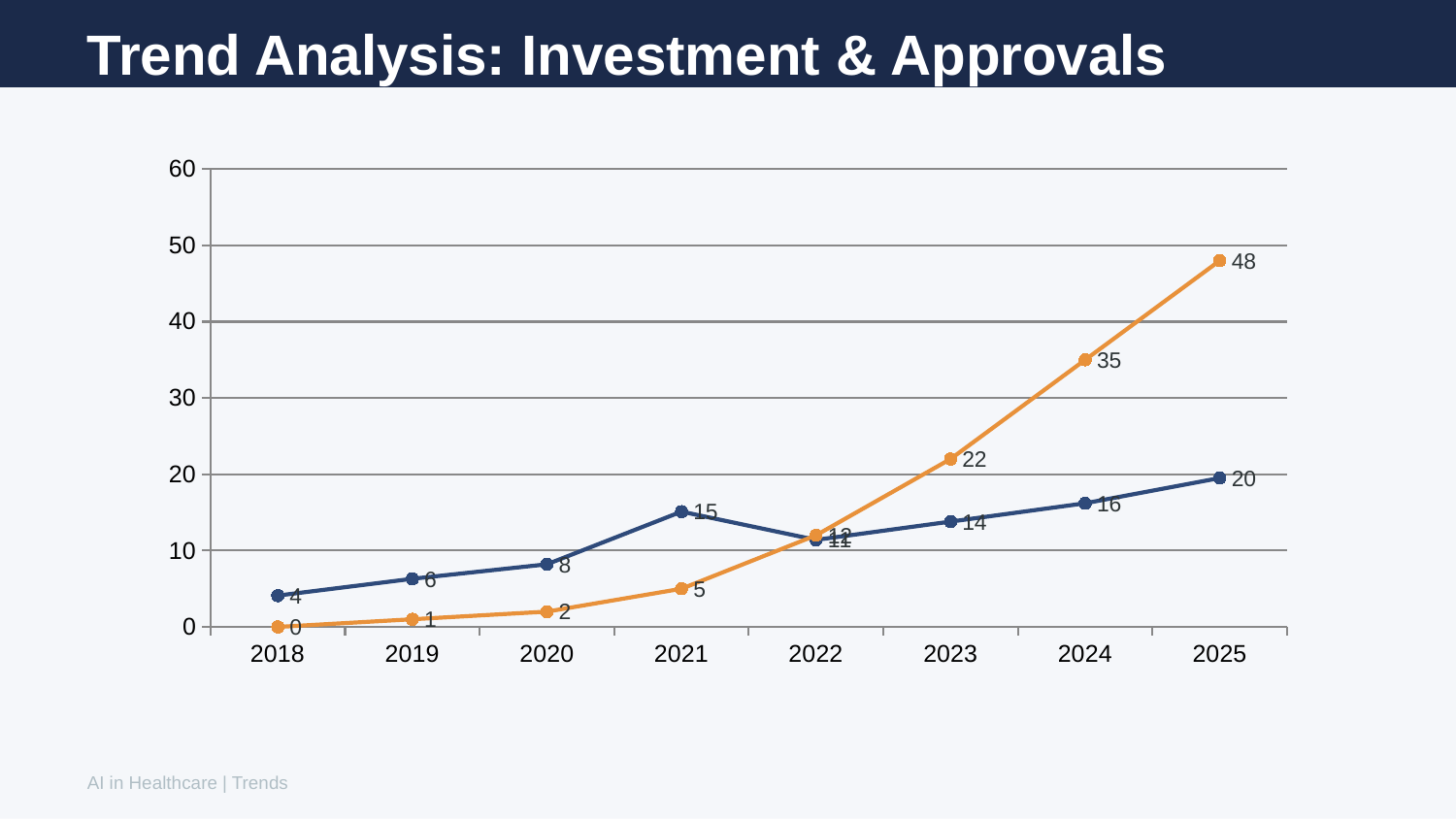

Trend Analysis: Investment & Approvals

### Chart

| Category | Investment ($B) | FDA AI/ML Approvals |
|---|---|---|
| 2018 | 4.1 | 0.0 |
| 2019 | 6.3 | 1.0 |
| 2020 | 8.2 | 2.0 |
| 2021 | 15.1 | 5.0 |
| 2022 | 11.4 | 12.0 |
| 2023 | 13.8 | 22.0 |
| 2024 | 16.2 | 35.0 |
| 2025 | 19.5 | 48.0 |
AI in Healthcare | Trends